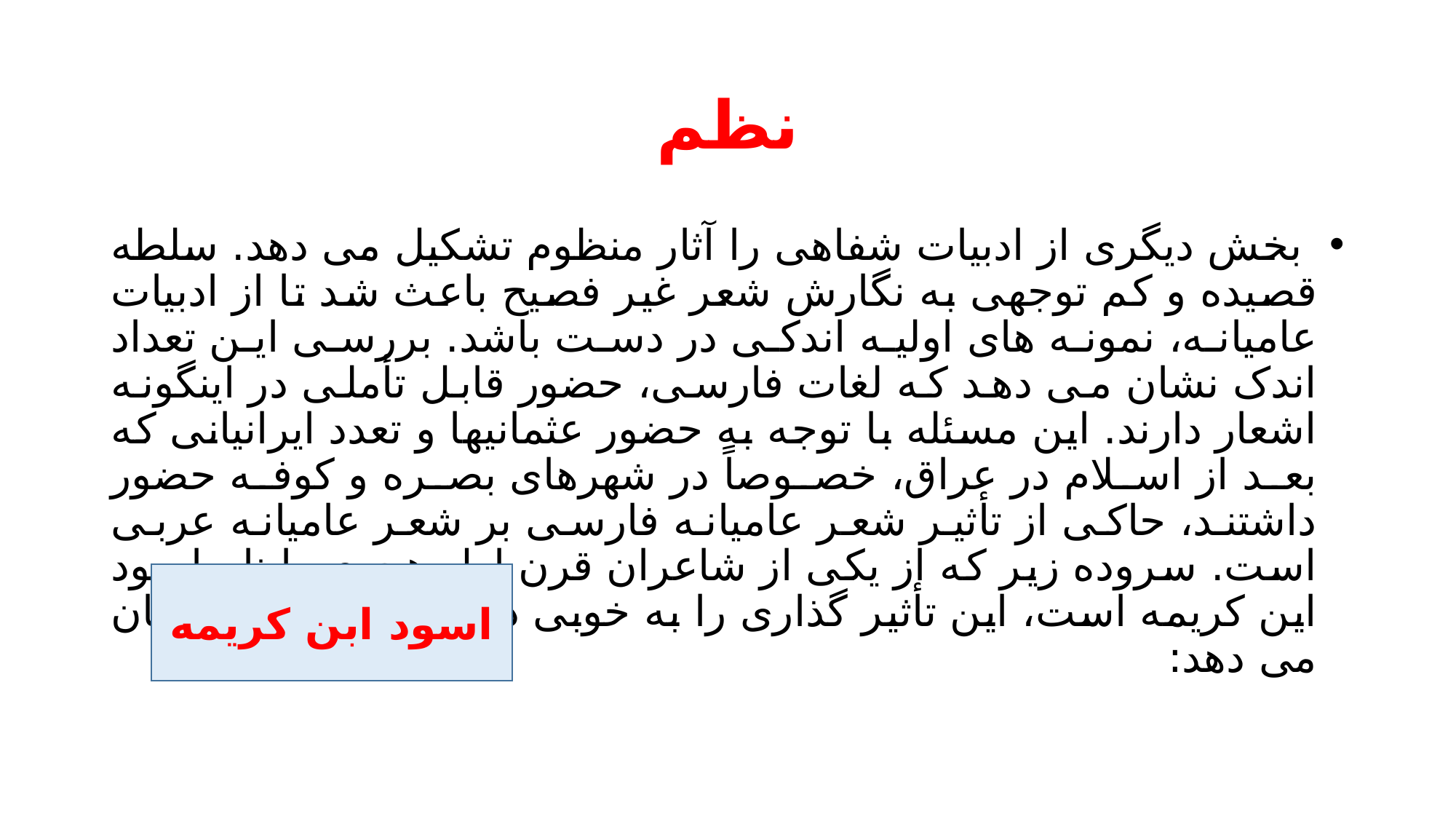

# نظم
 بخش دیگری از ادبیات شفاهی را آثار منظوم تشکیل می دهد. سلطه قصیده و کم توجهی به نگارش شعر غیر فصیح باعث شد تا از ادبیات عامیانه، نمونه های اولیه اندکی در دست باشد. بررسی این تعداد اندک نشان می دهد که لغات فارسی، حضور قابل تأملی در اینگونه اشعار دارند. این مسئله با توجه به حضور عثمانیها و تعدد ایرانیانی که بعد از اسلام در عراق، خصوصاً در شهرهای بصره و کوفه حضور داشتند، حاکی از تأثیر شعر عامیانه فارسی بر شعر عامیانه عربی است. سروده زیر که از یکی از شاعران قرن اول هجری با نام اسود این کریمه است، این تأثیر گذاری را به خوبی در سطح واژگانی نشان می دهد:
اسود ابن کریمه